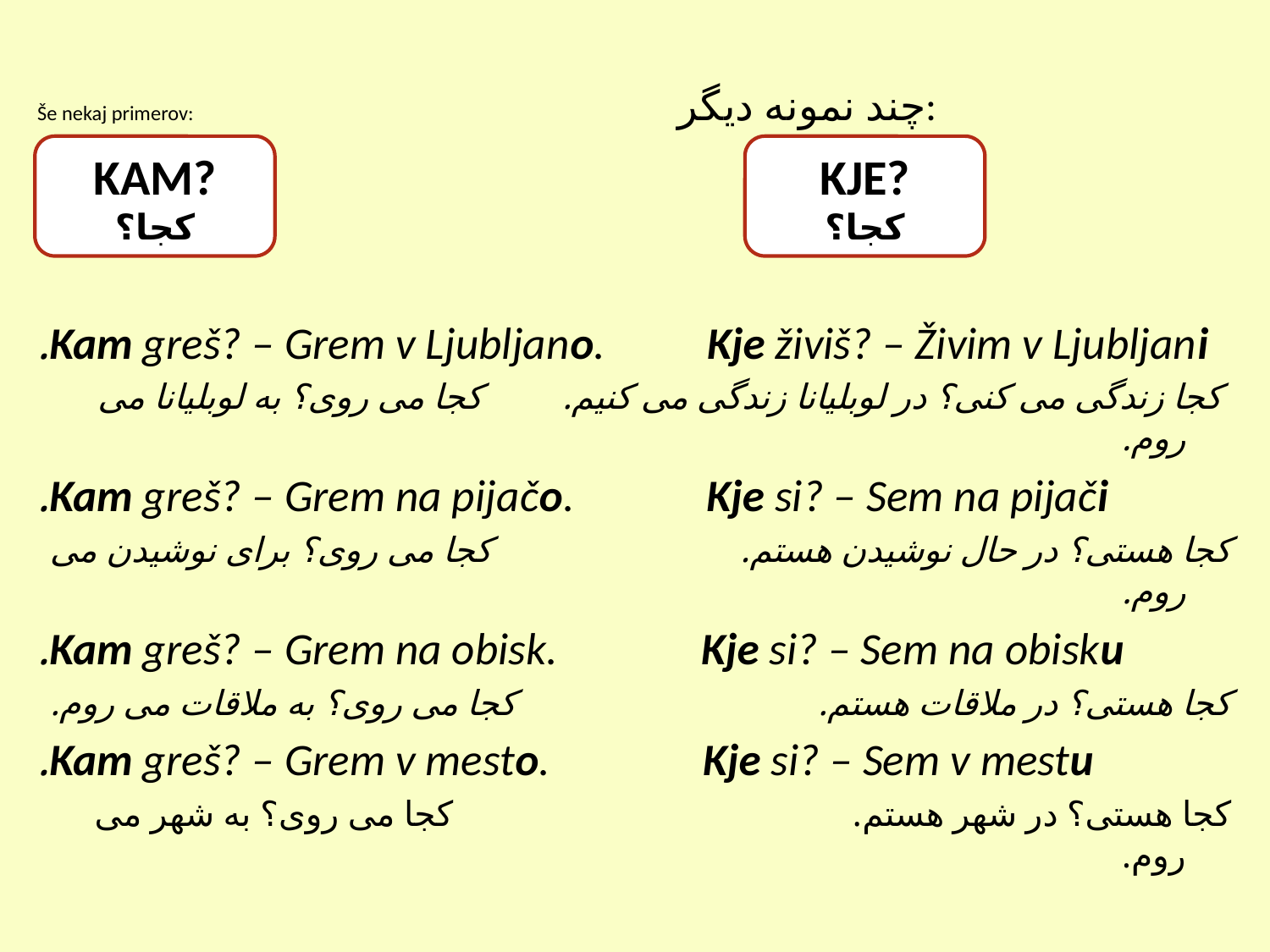

Še nekaj primerov:                                            چند نمونه دیگر:

Kam greš? – Grem v Ljubljano.          Kje živiš? – Živim v Ljubljani.
 کجا زندگی می کنی؟ در لوبلیانا زندگی می کنیم.         کجا می روی؟ به لوبلیانا می روم.
Kam greš? – Grem na pijačo.             Kje si? – Sem na pijači.
کجا هستی؟ در حال نوشیدن هستم.                            کجا می روی؟ برای نوشیدن می روم.
Kam greš? – Grem na obisk.              Kje si? – Sem na obisku.
کجا هستی؟ در ملاقات هستم.                                  کجا می روی؟ به ملاقات می روم.
Kam greš? – Grem v mesto.               Kje si? – Sem v mestu.
کجا هستی؟ در شهر هستم.                                             کجا می روی؟ به شهر می روم.
KAM?
کجا؟
KJE?
کجا؟